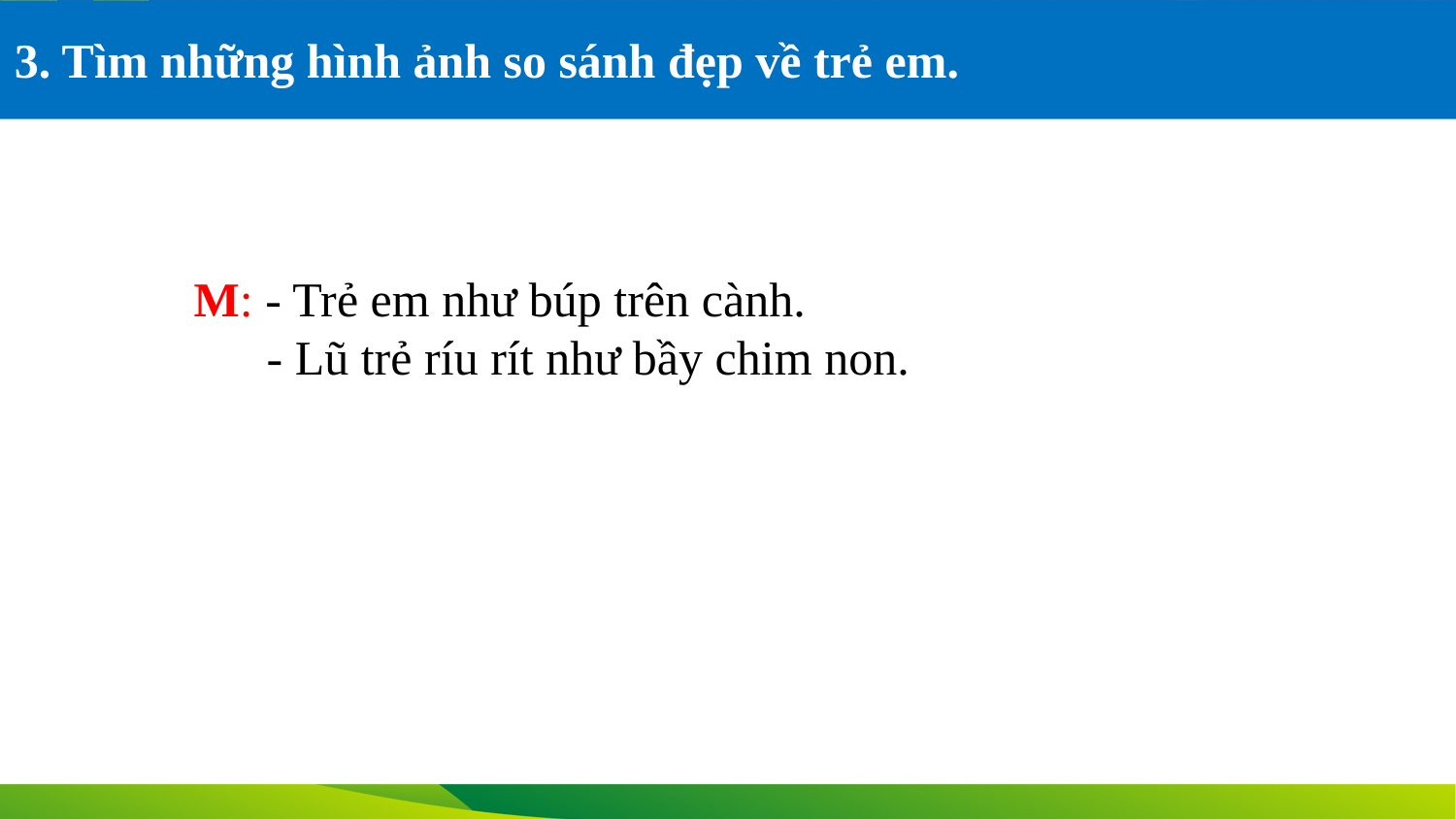

3. Tìm những hình ảnh so sánh đẹp về trẻ em.

M: - Trẻ em như búp trên cành.
      - Lũ trẻ ríu rít như bầy chim non.